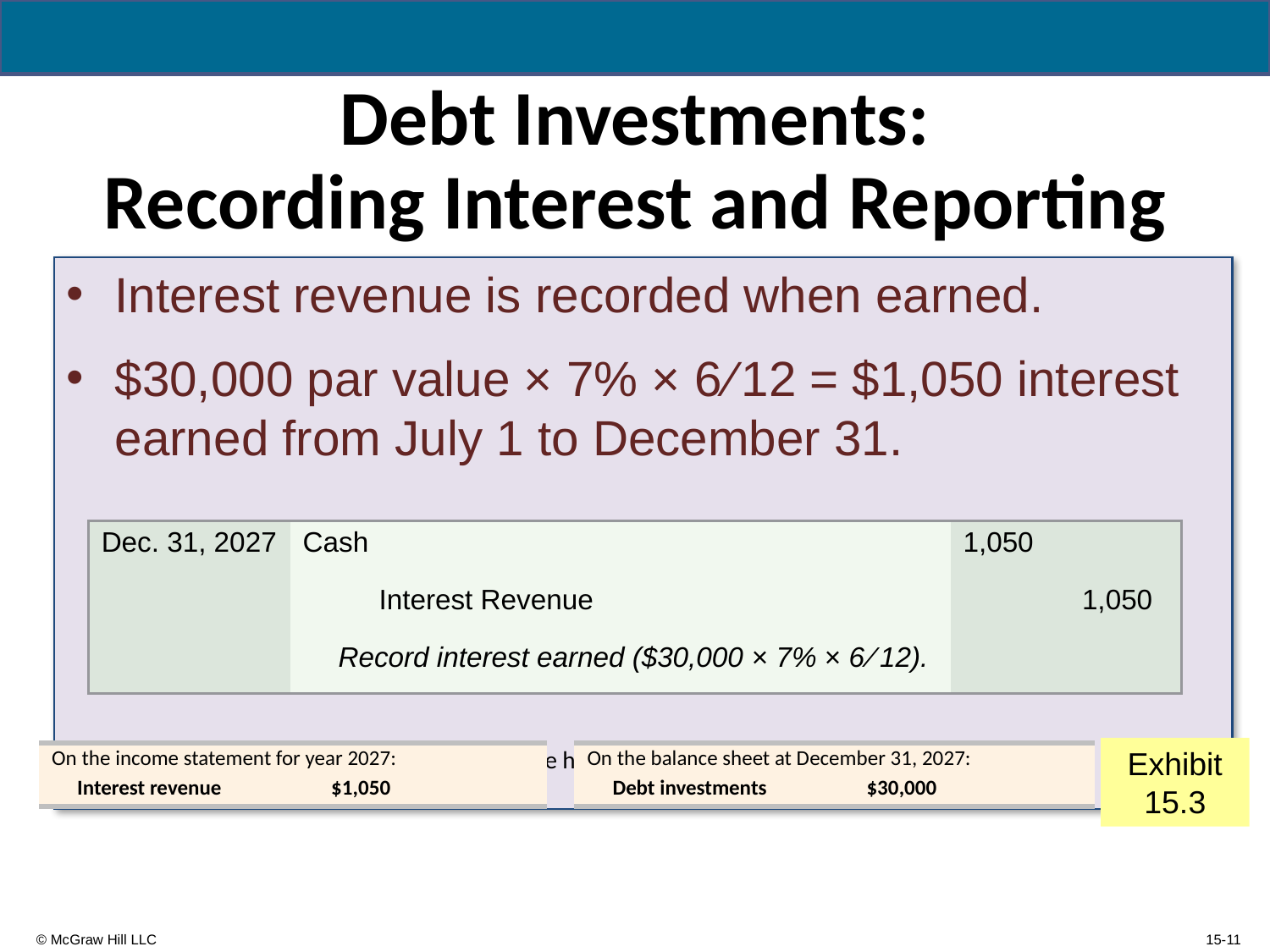

# Debt Investments: Recording Interest and Reporting
Interest revenue is recorded when earned.
$30,000 par value × 7% × 6∕12 = $1,050 interest earned from July 1 to December 31.
Journal entry on December 31, 2027; account name and amount debited on first line; account name and amount credited on next line; description of transaction on last line.
| Dec. 31, 2027 | Cash | 1,050 |  |
| --- | --- | --- | --- |
|  | Interest Revenue |  | 1,050 |
|  | Record interest earned ($30,000 × 7% × 6∕12). |  |  |
Exhibit 15.3
The following content is arranged like a table. Table has single column.
| On the income statement for year 2027: |
| --- |
| Interest revenue $1,050 |
| On the balance sheet at December 31, 2027: |
| --- |
| Debt investments $30,000 |
15-11